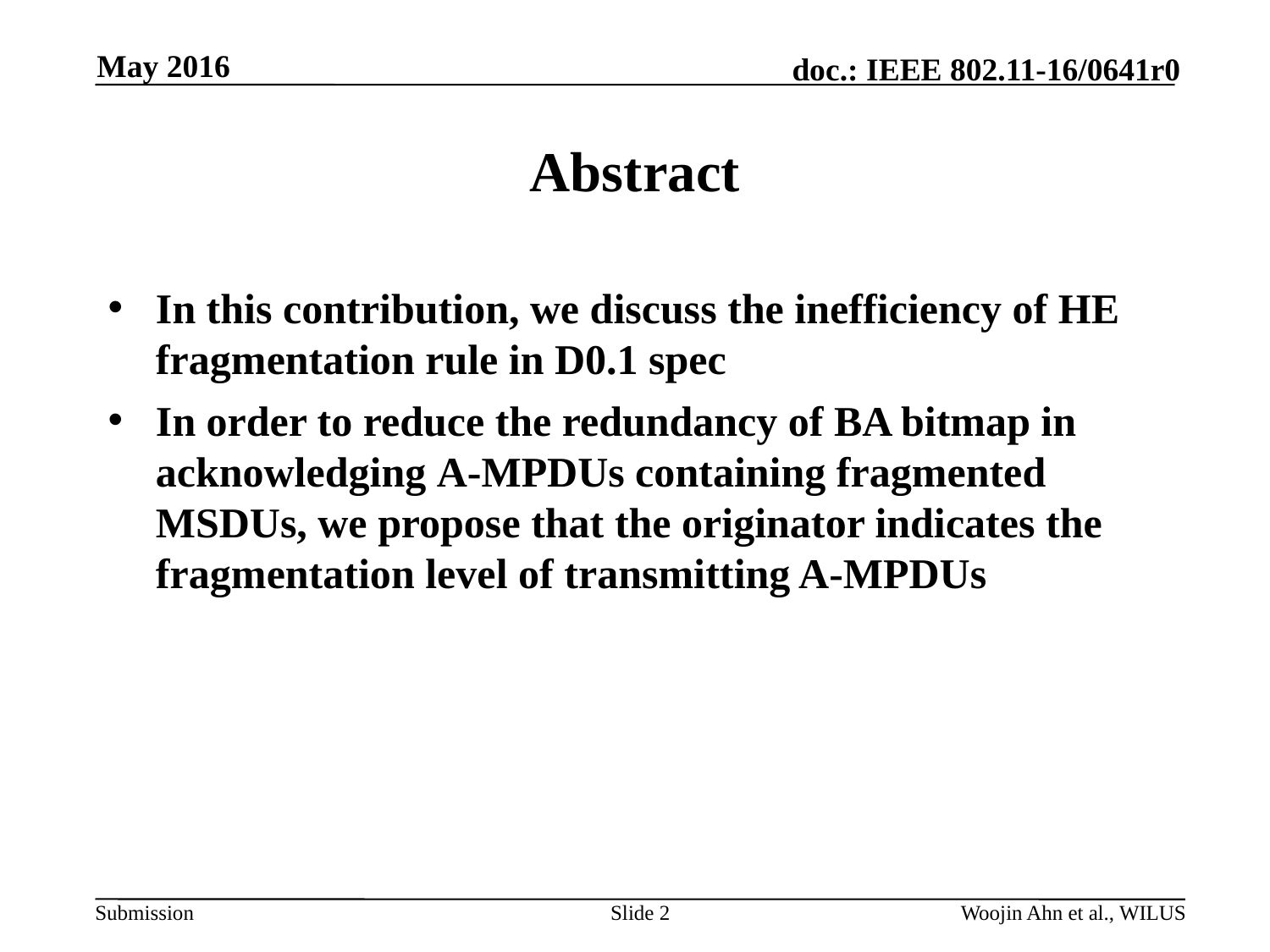

May 2016
# Abstract
In this contribution, we discuss the inefficiency of HE fragmentation rule in D0.1 spec
In order to reduce the redundancy of BA bitmap in acknowledging A-MPDUs containing fragmented MSDUs, we propose that the originator indicates the fragmentation level of transmitting A-MPDUs
Slide 2
Woojin Ahn et al., WILUS